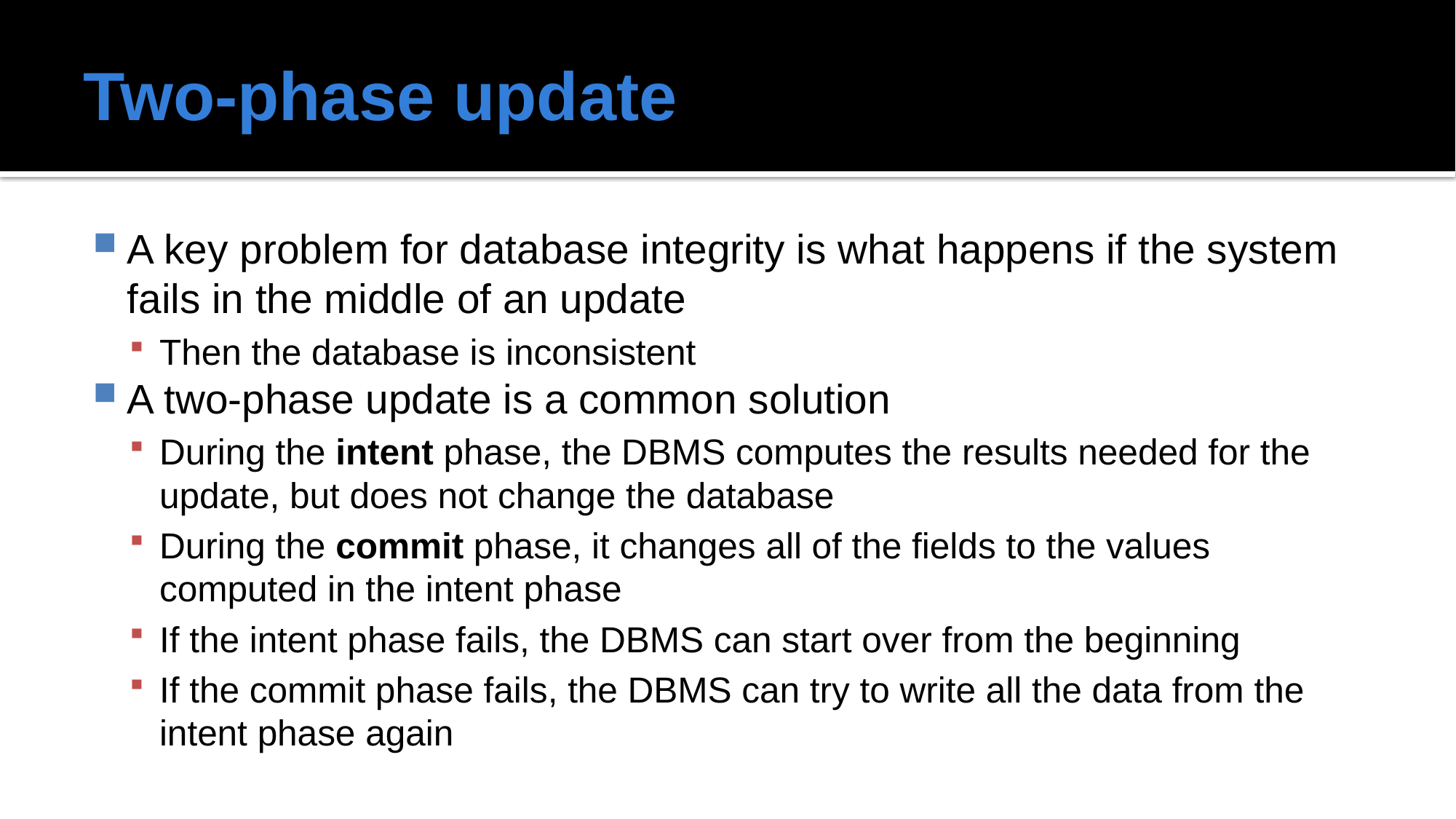

# Two-phase update
A key problem for database integrity is what happens if the system fails in the middle of an update
Then the database is inconsistent
A two-phase update is a common solution
During the intent phase, the DBMS computes the results needed for the update, but does not change the database
During the commit phase, it changes all of the fields to the values computed in the intent phase
If the intent phase fails, the DBMS can start over from the beginning
If the commit phase fails, the DBMS can try to write all the data from the intent phase again